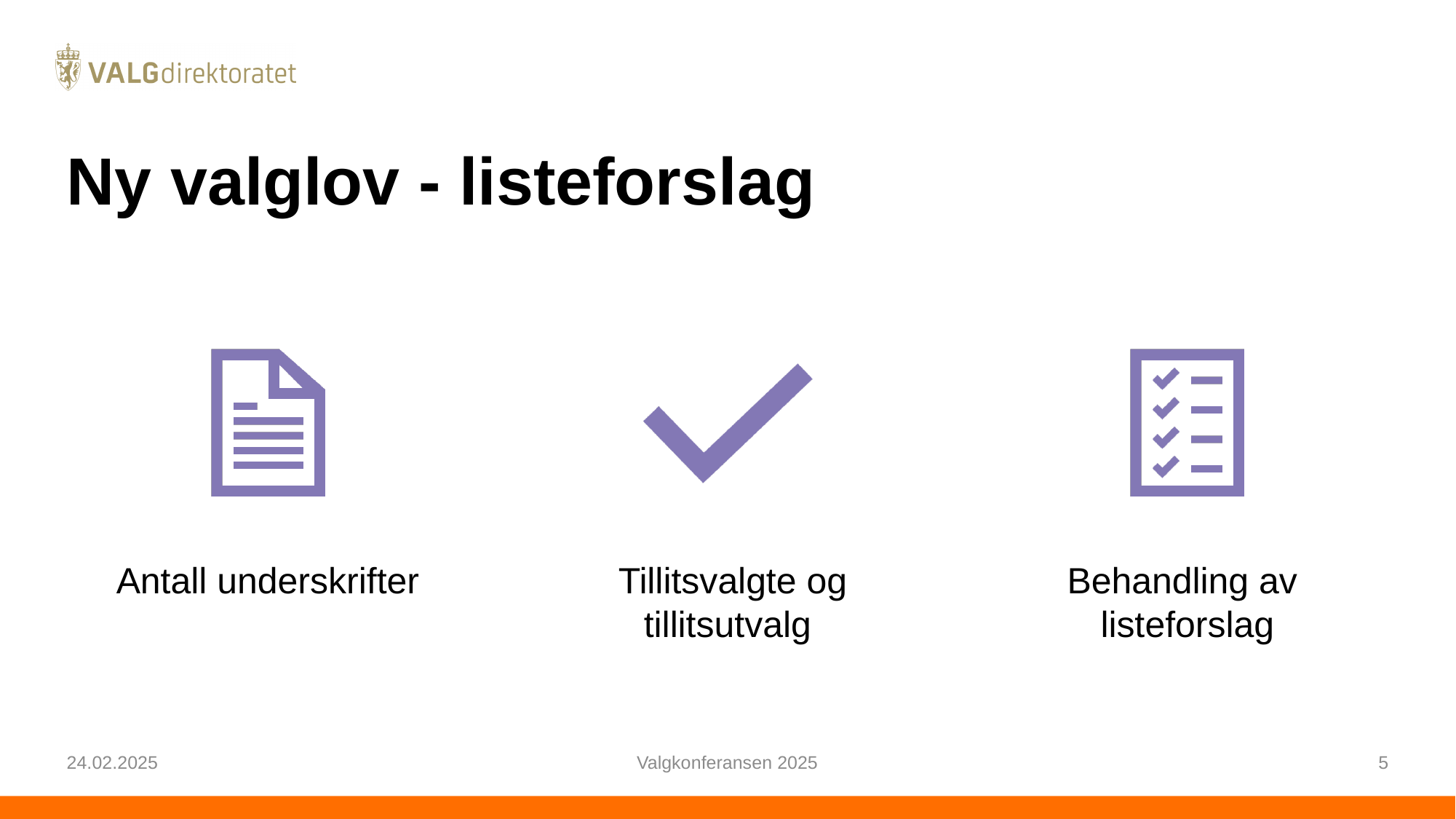

# Ny valglov - listeforslag
Antall underskrifter
 Tillitsvalgte og tillitsutvalg
Behandling av  listeforslag
24.02.2025
Valgkonferansen 2025
5